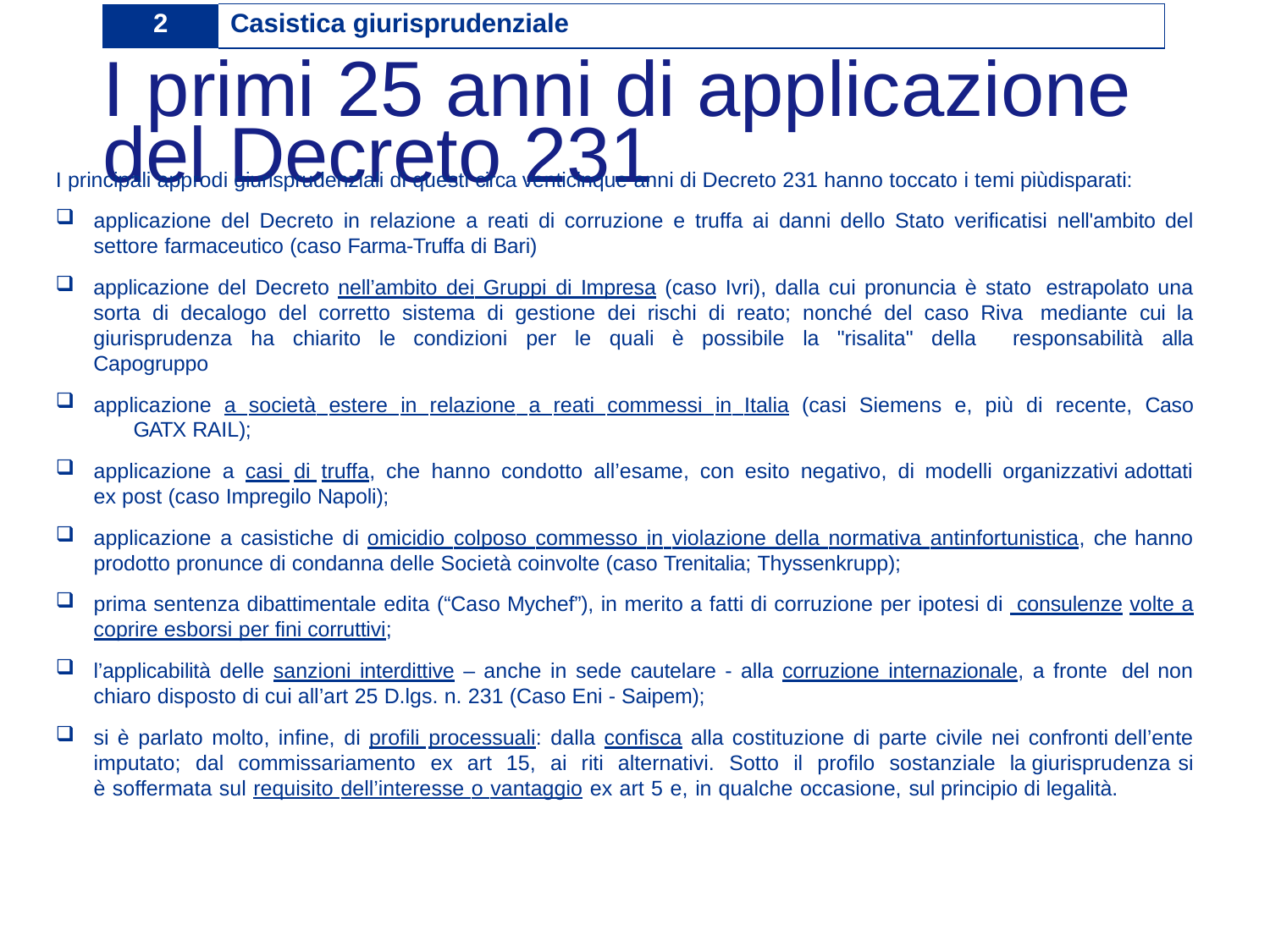

| 2 | Casistica giurisprudenziale |
| --- | --- |
# I primi 25 anni di applicazione del Decreto 231
I principali approdi giurisprudenziali di questi circa venticinque anni di Decreto 231 hanno toccato i temi piùdisparati:
applicazione del Decreto in relazione a reati di corruzione e truffa ai danni dello Stato verificatisi nell'ambito del settore farmaceutico (caso Farma-Truffa di Bari)
applicazione del Decreto nell’ambito dei Gruppi di Impresa (caso Ivri), dalla cui pronuncia è stato estrapolato una sorta di decalogo del corretto sistema di gestione dei rischi di reato; nonché del caso Riva mediante cui la giurisprudenza ha chiarito le condizioni per le quali è possibile la "risalita" della  responsabilità alla Capogruppo
applicazione a società estere in relazione a reati commessi in Italia (casi Siemens e, più di recente, Caso 	GATX RAIL);
applicazione a casi di truffa, che hanno condotto all’esame, con esito negativo, di modelli organizzativi adottati ex post (caso Impregilo Napoli);
applicazione a casistiche di omicidio colposo commesso in violazione della normativa antinfortunistica, che hanno prodotto pronunce di condanna delle Società coinvolte (caso Trenitalia; Thyssenkrupp);
prima sentenza dibattimentale edita (“Caso Mychef”), in merito a fatti di corruzione per ipotesi di  consulenze volte a coprire esborsi per fini corruttivi;
l’applicabilità delle sanzioni interdittive – anche in sede cautelare - alla corruzione internazionale, a fronte del non chiaro disposto di cui all’art 25 D.lgs. n. 231 (Caso Eni - Saipem);
si è parlato molto, infine, di profili processuali: dalla confisca alla costituzione di parte civile nei confronti dell’ente imputato; dal commissariamento ex art 15, ai riti alternativi. Sotto il profilo sostanziale la giurisprudenza si è soffermata sul requisito dell’interesse o vantaggio ex art 5 e, in qualche occasione, sul principio di legalità.